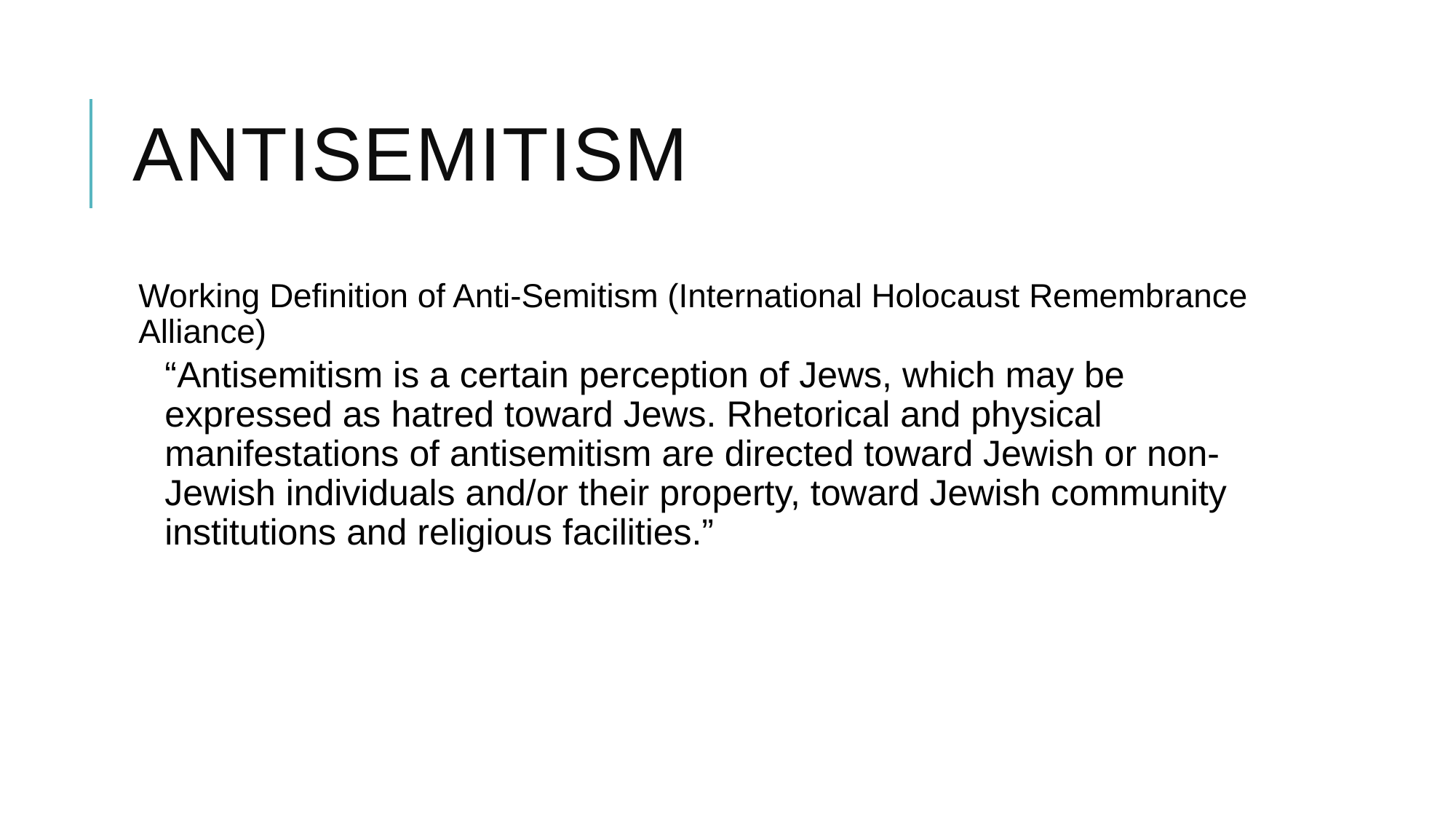

# Antisemitism
Working Definition of Anti-Semitism (International Holocaust Remembrance Alliance)
“Antisemitism is a certain perception of Jews, which may be expressed as hatred toward Jews. Rhetorical and physical manifestations of antisemitism are directed toward Jewish or non-Jewish individuals and/or their property, toward Jewish community institutions and religious facilities.”